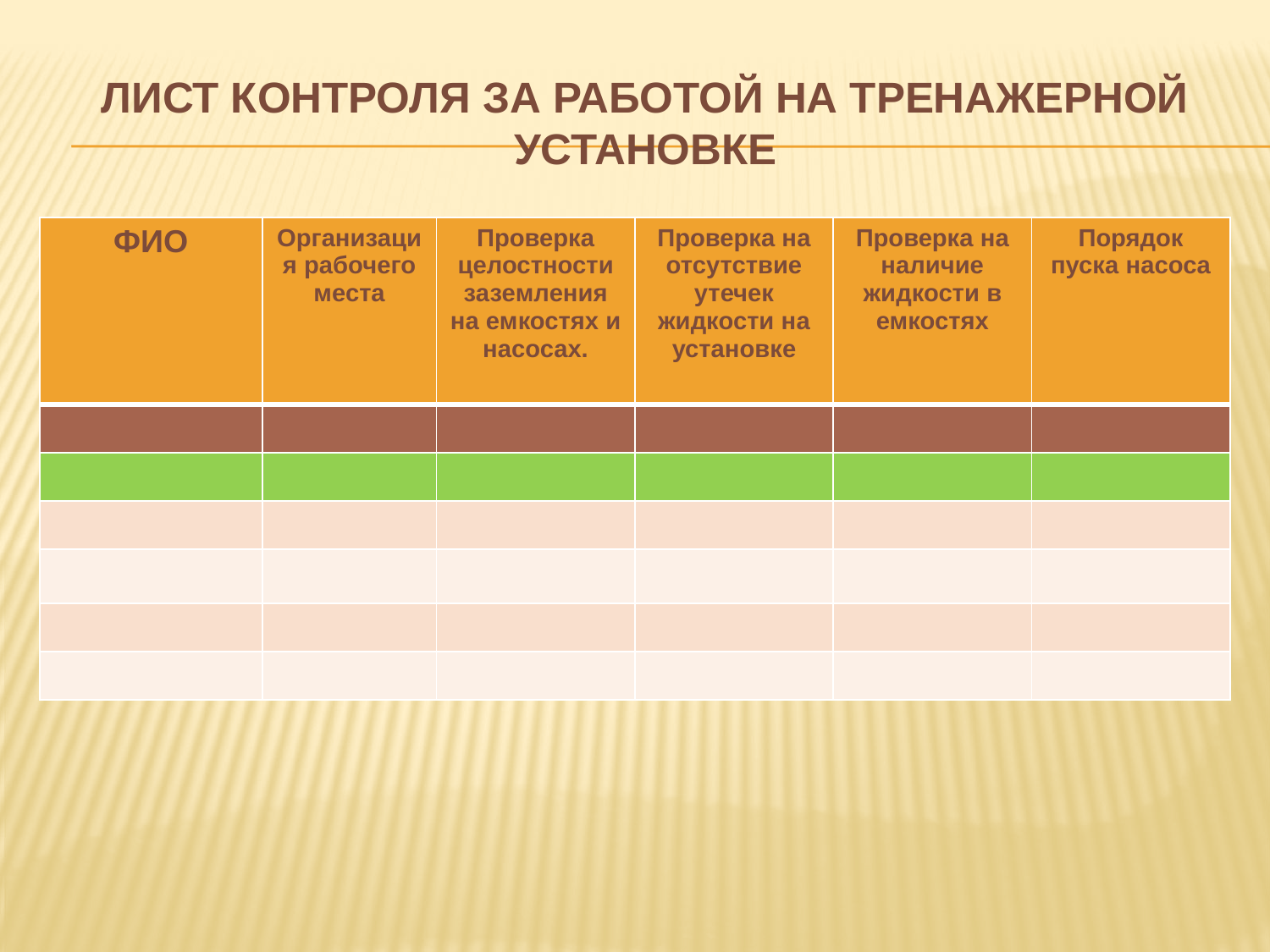

# Лист контроля за работой на тренажерной установке
| ФИО | Организация рабочего места | Проверка целостности заземления на емкостях и насосах. | Проверка на отсутствие утечек жидкости на установке | Проверка на наличие жидкости в емкостях | Порядок пуска насоса |
| --- | --- | --- | --- | --- | --- |
|  |  |  |  |  |  |
|  |  |  |  |  |  |
|  |  |  |  |  |  |
|  |  |  |  |  |  |
|  |  |  |  |  |  |
|  |  |  |  |  |  |